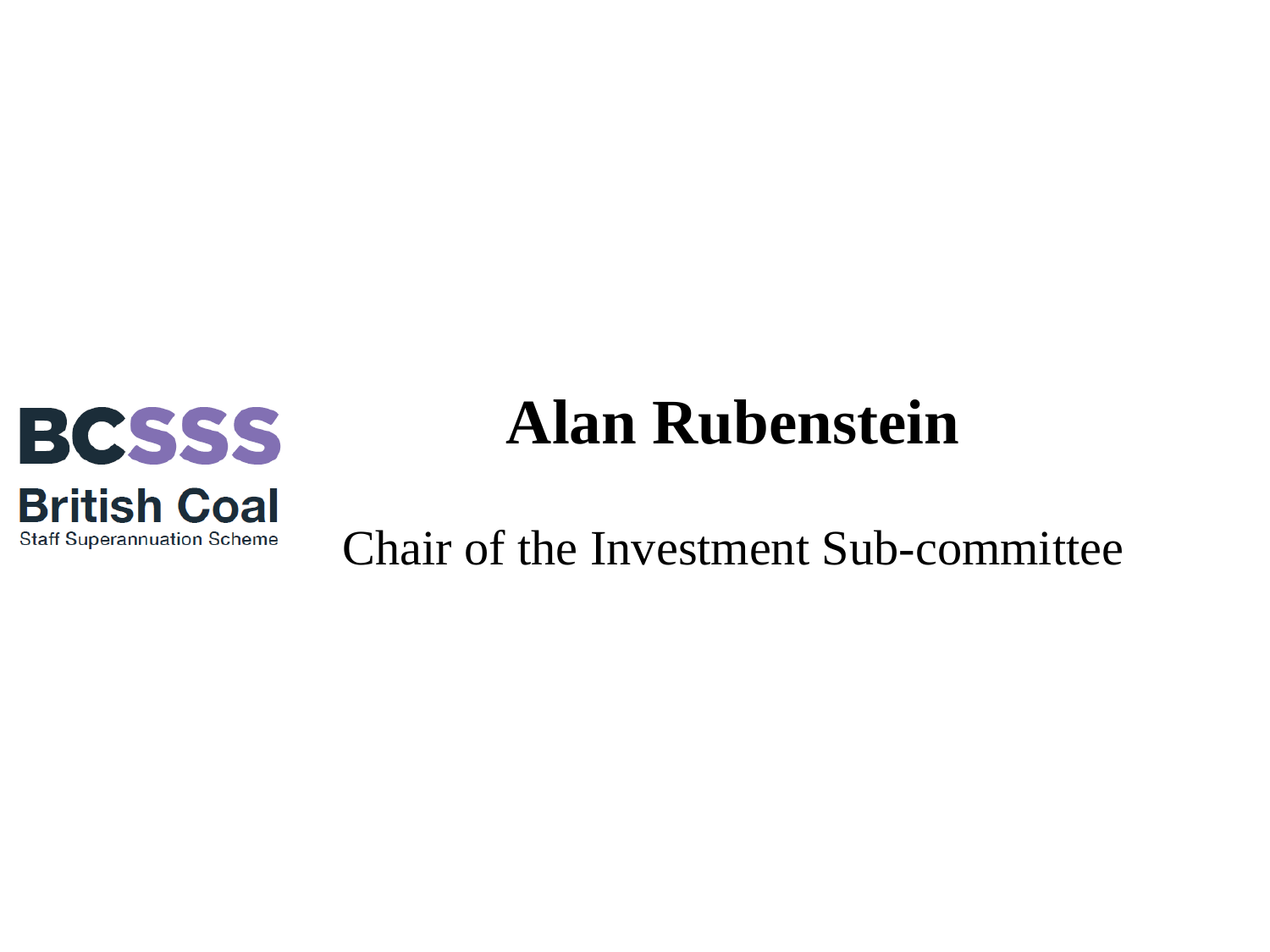

# Alan Rubenstein Chair of the Investment Sub-committee